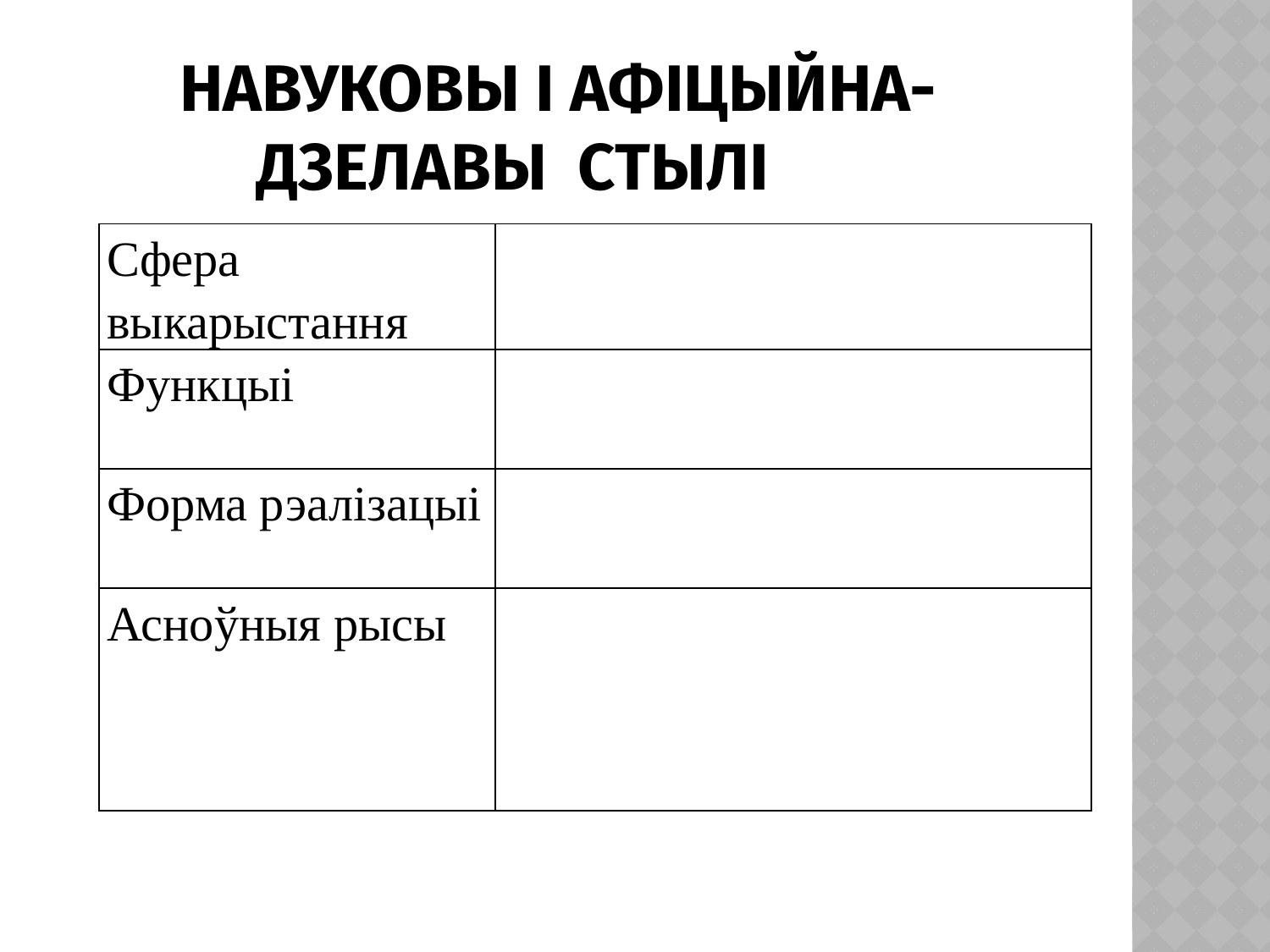

# Навуковы і афіцыйна- дзелавы  стылі
| Сфера выкарыстання |  |
| --- | --- |
| Функцыі |  |
| Форма рэалізацыі |  |
| Асноўныя рысы |  |